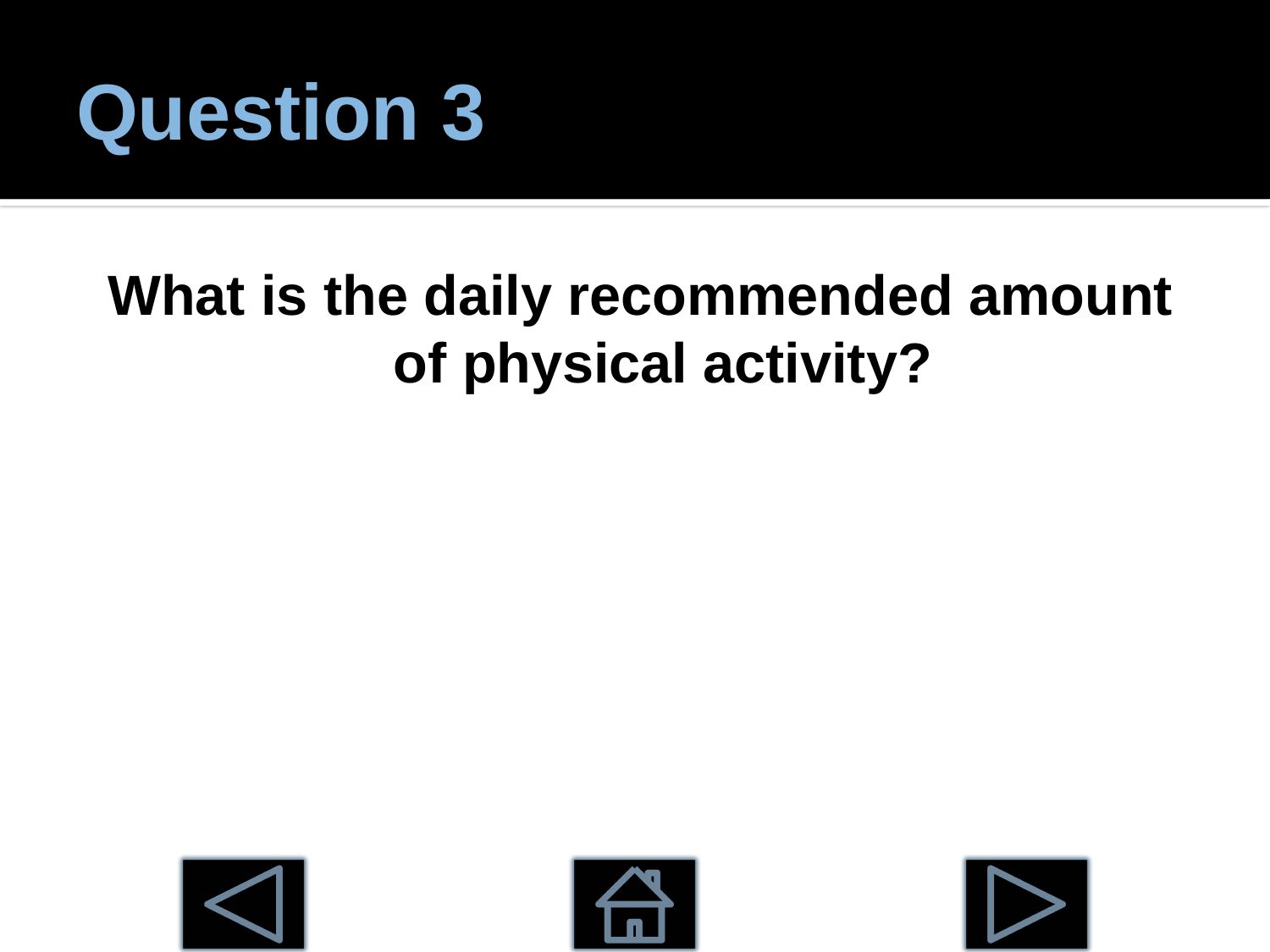

# Question 3
What is the daily recommended amount of physical activity?